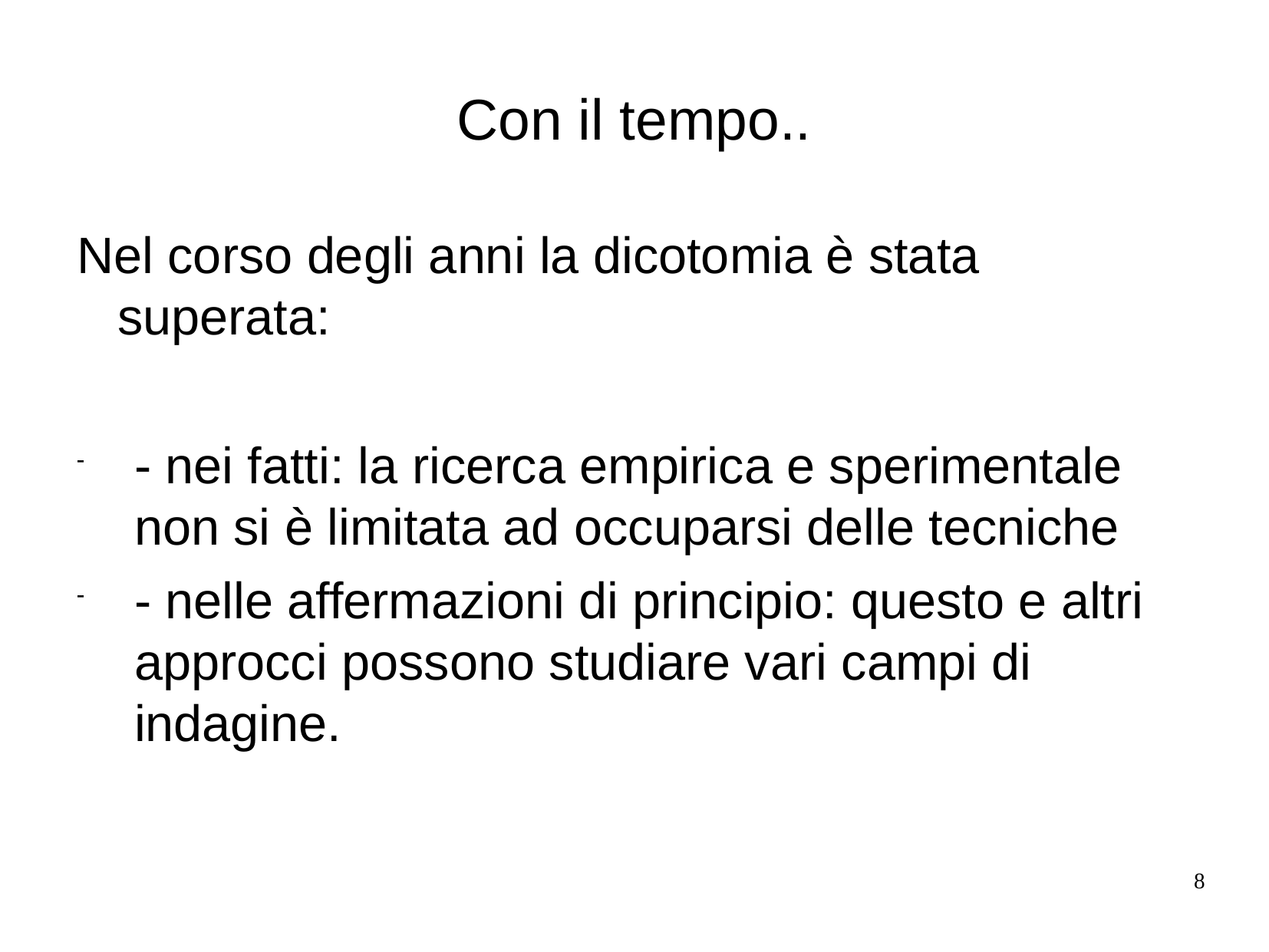

Con il tempo..
Nel corso degli anni la dicotomia è stata superata:

- nei fatti: la ricerca empirica e sperimentale non si è limitata ad occuparsi delle tecniche
- nelle affermazioni di principio: questo e altri approcci possono studiare vari campi di indagine.

8